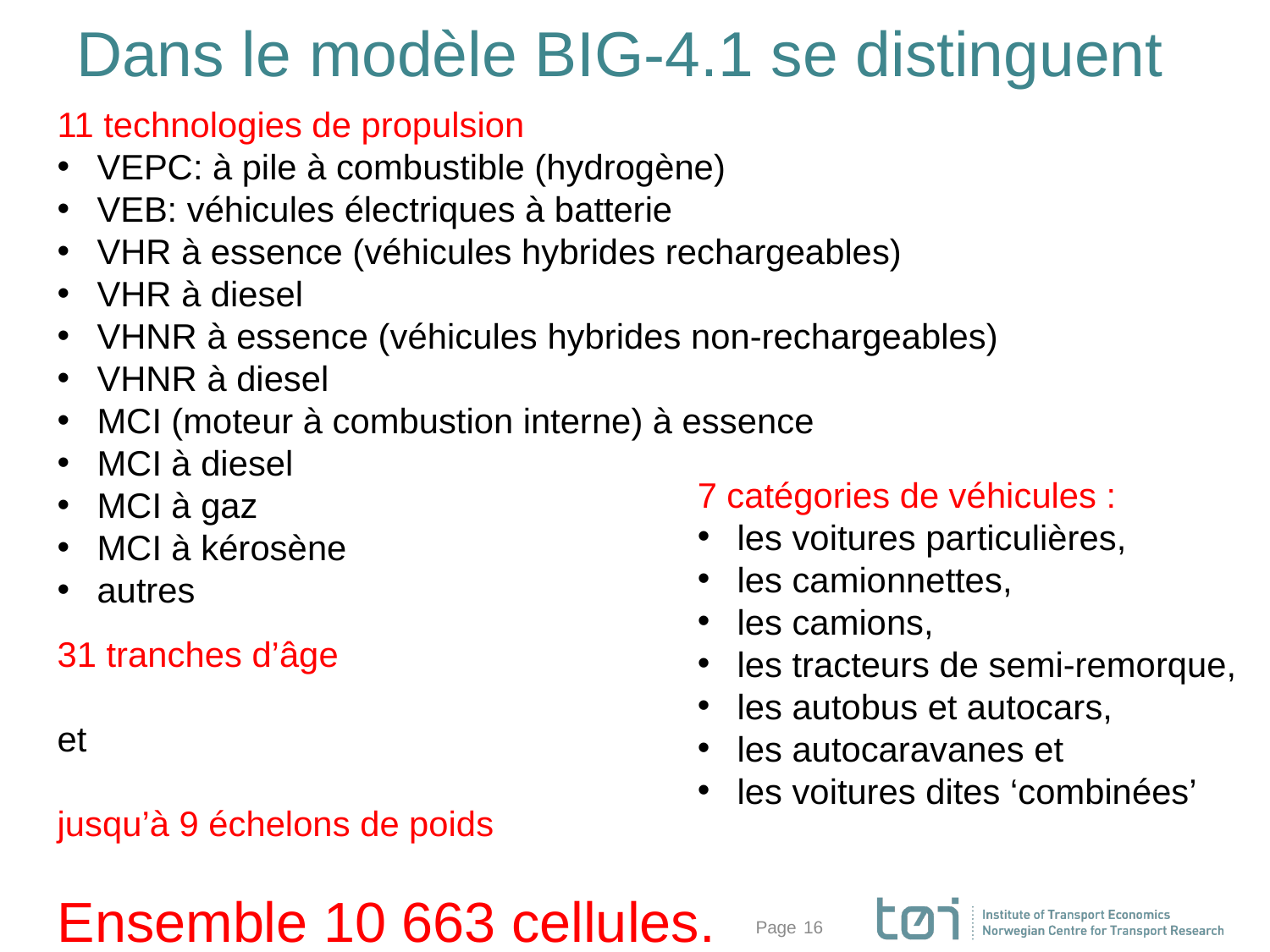

# Dans le modèle BIG-4.1 se distinguent
11 technologies de propulsion
VEPC: à pile à combustible (hydrogène)
VEB: véhicules électriques à batterie
VHR à essence (véhicules hybrides rechargeables)
VHR à diesel
VHNR à essence (véhicules hybrides non-rechargeables)
VHNR à diesel
MCI (moteur à combustion interne) à essence
MCI à diesel
MCI à gaz
MCI à kérosène
autres

7 catégories de véhicules :
les voitures particulières,
les camionnettes,
les camions,
les tracteurs de semi-remorque,
les autobus et autocars,
les autocaravanes et
les voitures dites ‘combinées’
31 tranches d’âge

et

jusqu’à 9 échelons de poids

Ensemble 10 663 cellules.

16